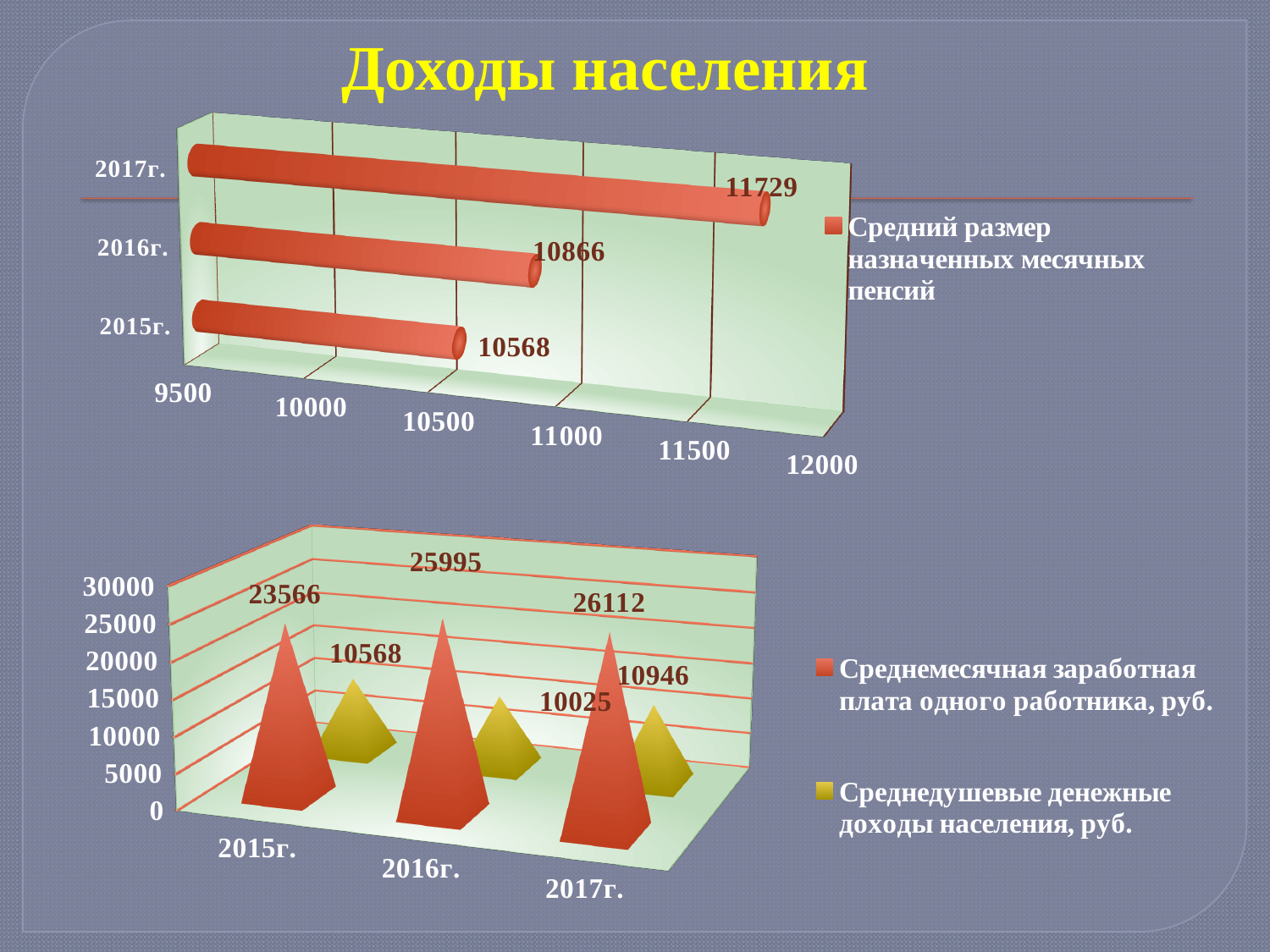

# Доходы населения

[unsupported chart]

[unsupported chart]